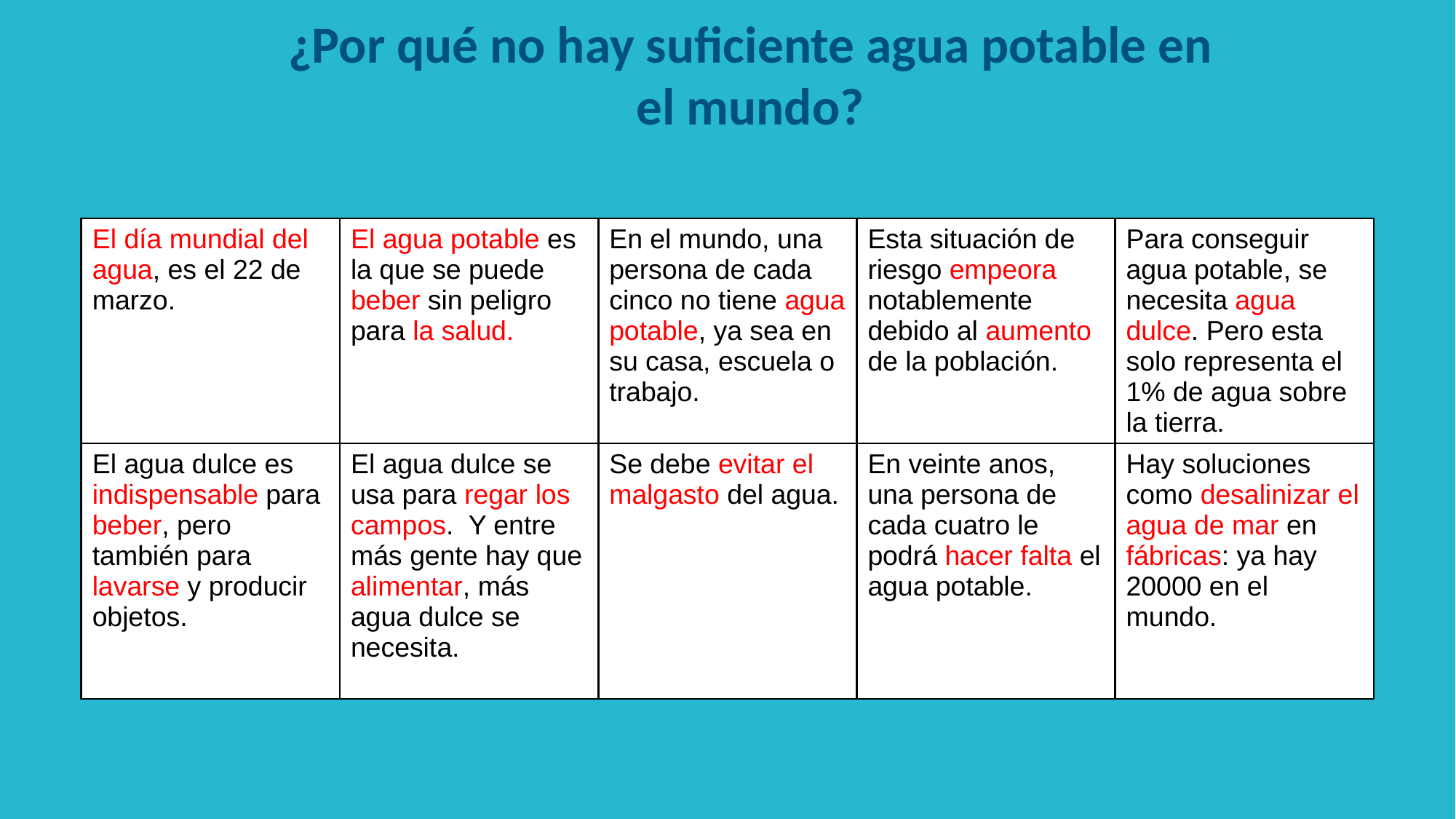

# ¿Por qué no hay suficiente agua potable en el mundo?

| El día mundial del agua, es el 22 de marzo. | El agua potable es la que se puede beber sin peligro para la salud. | En el mundo, una persona de cada cinco no tiene agua potable, ya sea en su casa, escuela o trabajo. | Esta situación de riesgo empeora notablemente debido al aumento de la población. | Para conseguir agua potable, se necesita agua dulce. Pero esta solo representa el 1% de agua sobre la tierra. |
| --- | --- | --- | --- | --- |
| El agua dulce es indispensable para beber, pero también para lavarse y producir objetos. | El agua dulce se usa para regar los campos. Y entre más gente hay que alimentar, más agua dulce se necesita. | Se debe evitar el malgasto del agua. | En veinte anos, una persona de cada cuatro le podrá hacer falta el agua potable. | Hay soluciones como desalinizar el agua de mar en fábricas: ya hay 20000 en el mundo. |